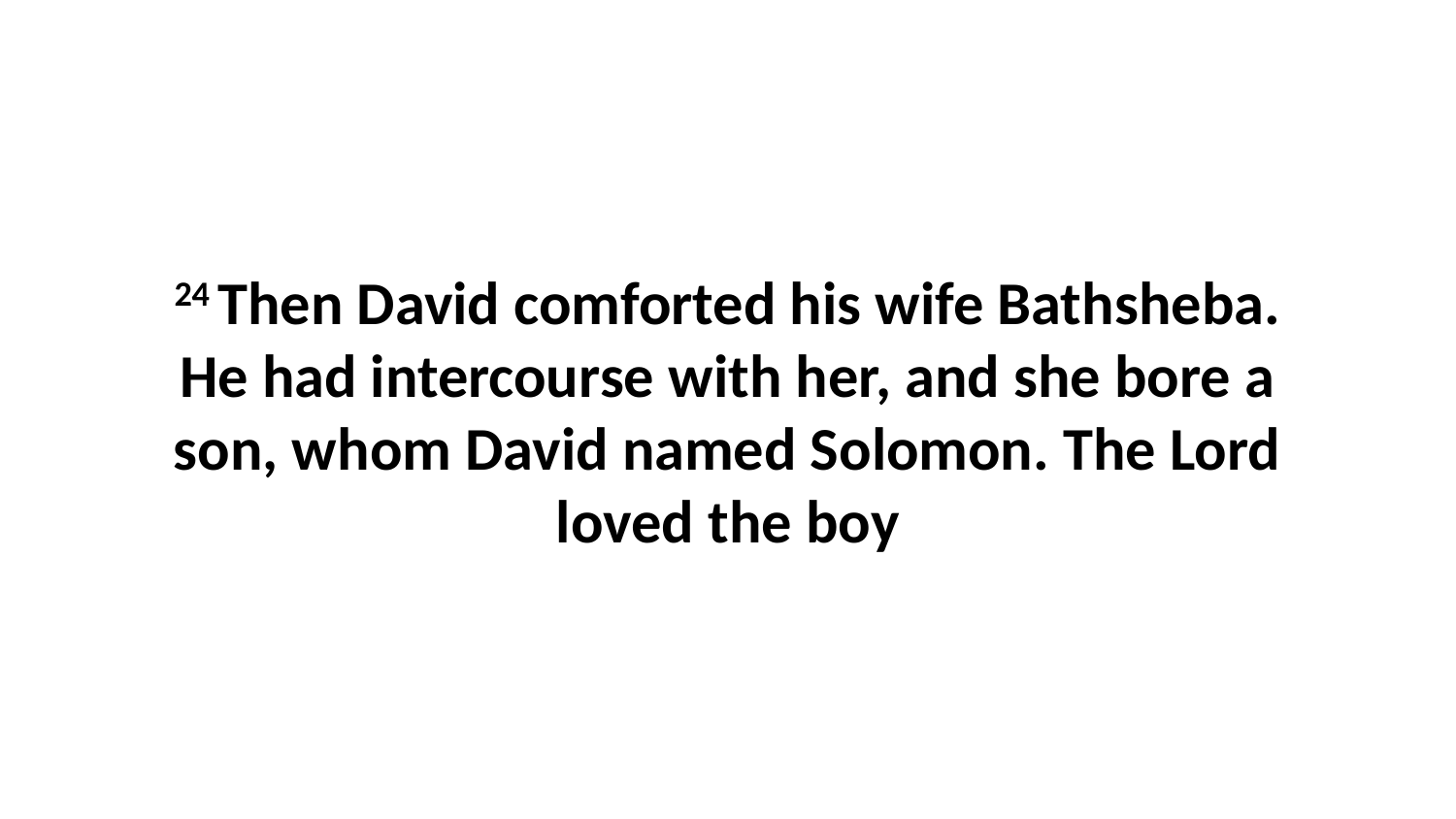

24 Then David comforted his wife Bathsheba. He had intercourse with her, and she bore a son, whom David named Solomon. The Lord loved the boy